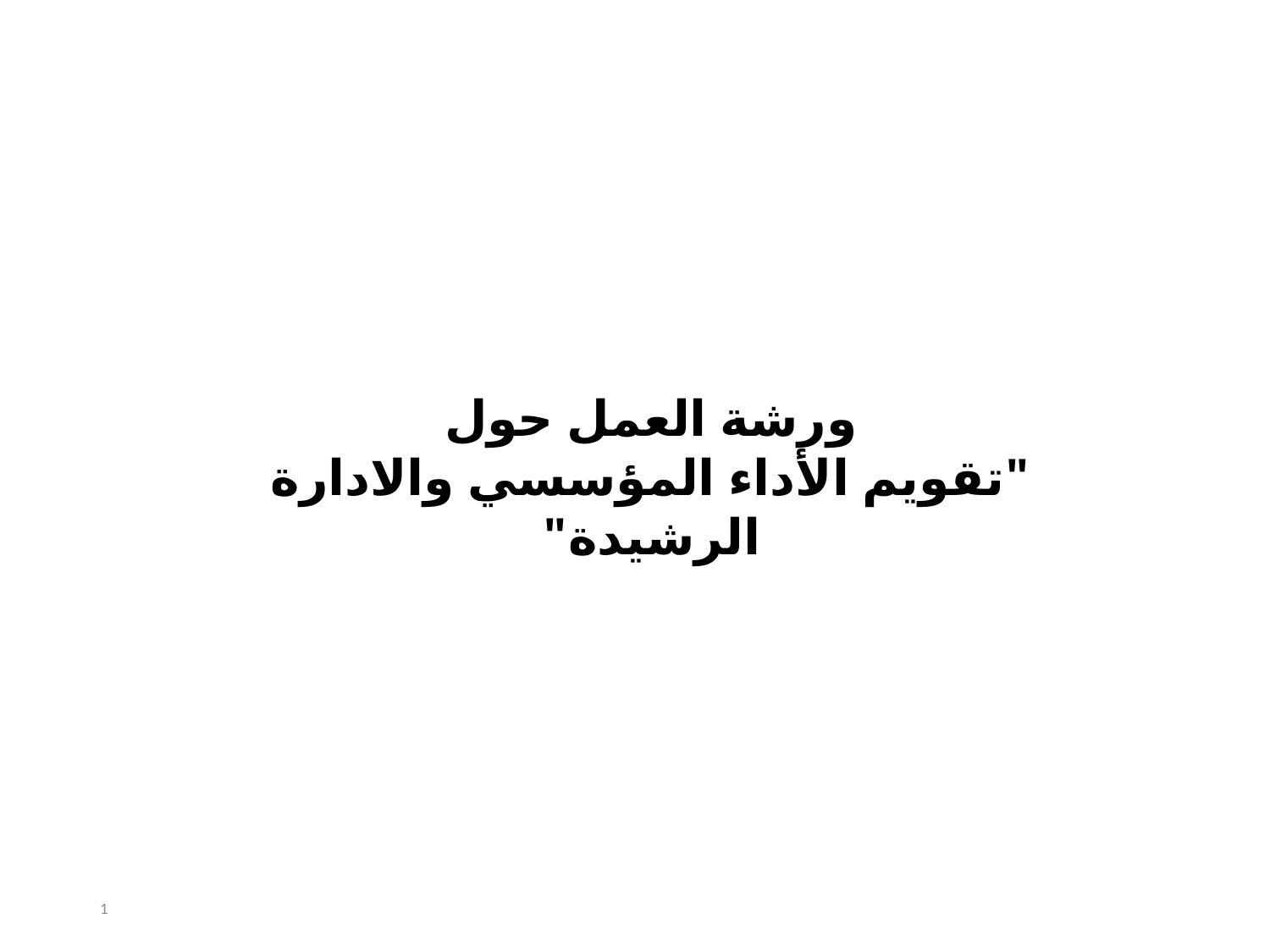

ورشة العمل حول
"تقويم الأداء المؤسسي والادارة الرشيدة"
1